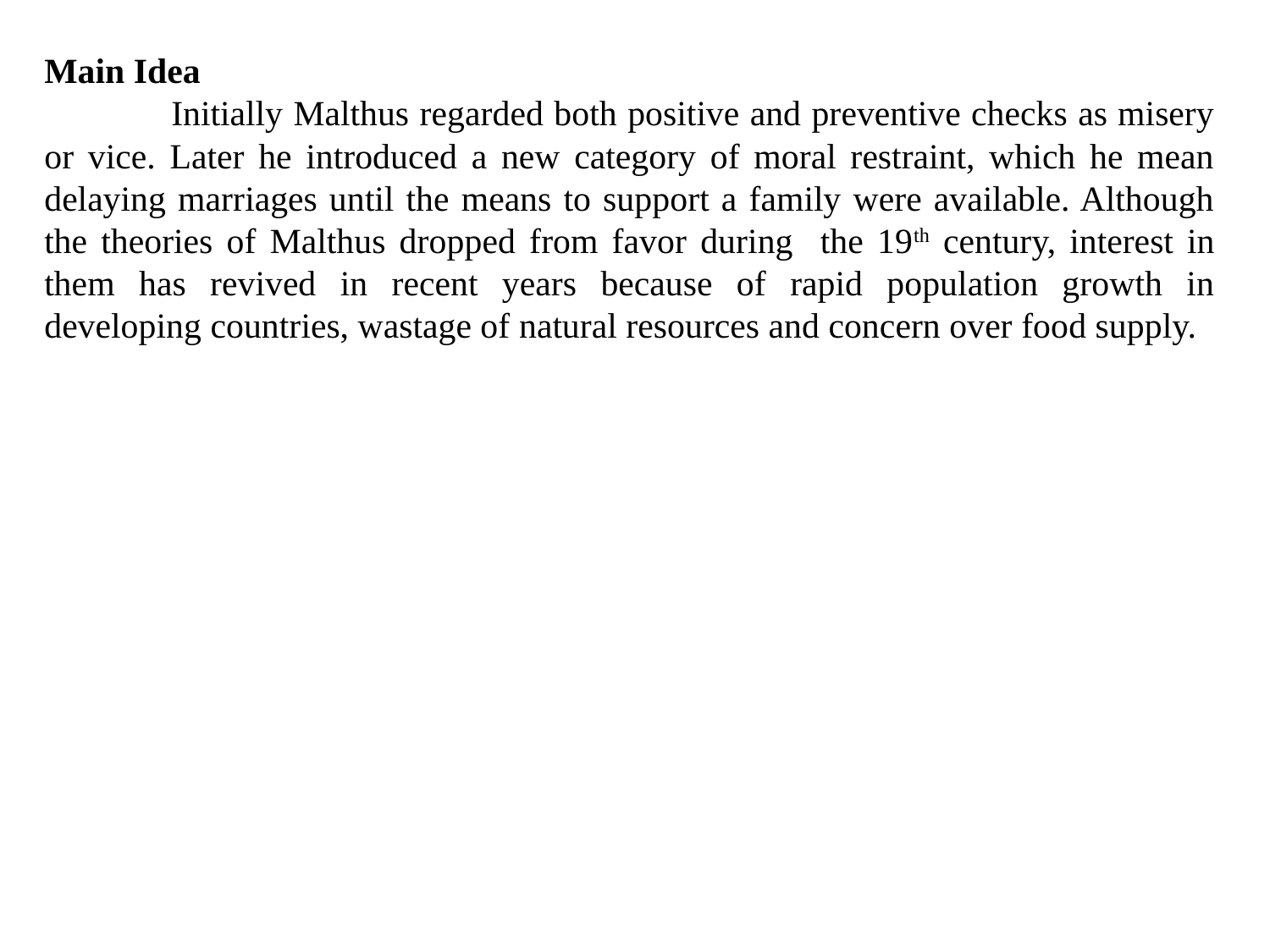

Main Idea
	Initially Malthus regarded both positive and preventive checks as misery or vice. Later he introduced a new category of moral restraint, which he mean delaying marriages until the means to support a family were available. Although the theories of Malthus dropped from favor during  the 19th century, interest in them has revived in recent years because of rapid population growth in developing countries, wastage of natural resources and concern over food supply.